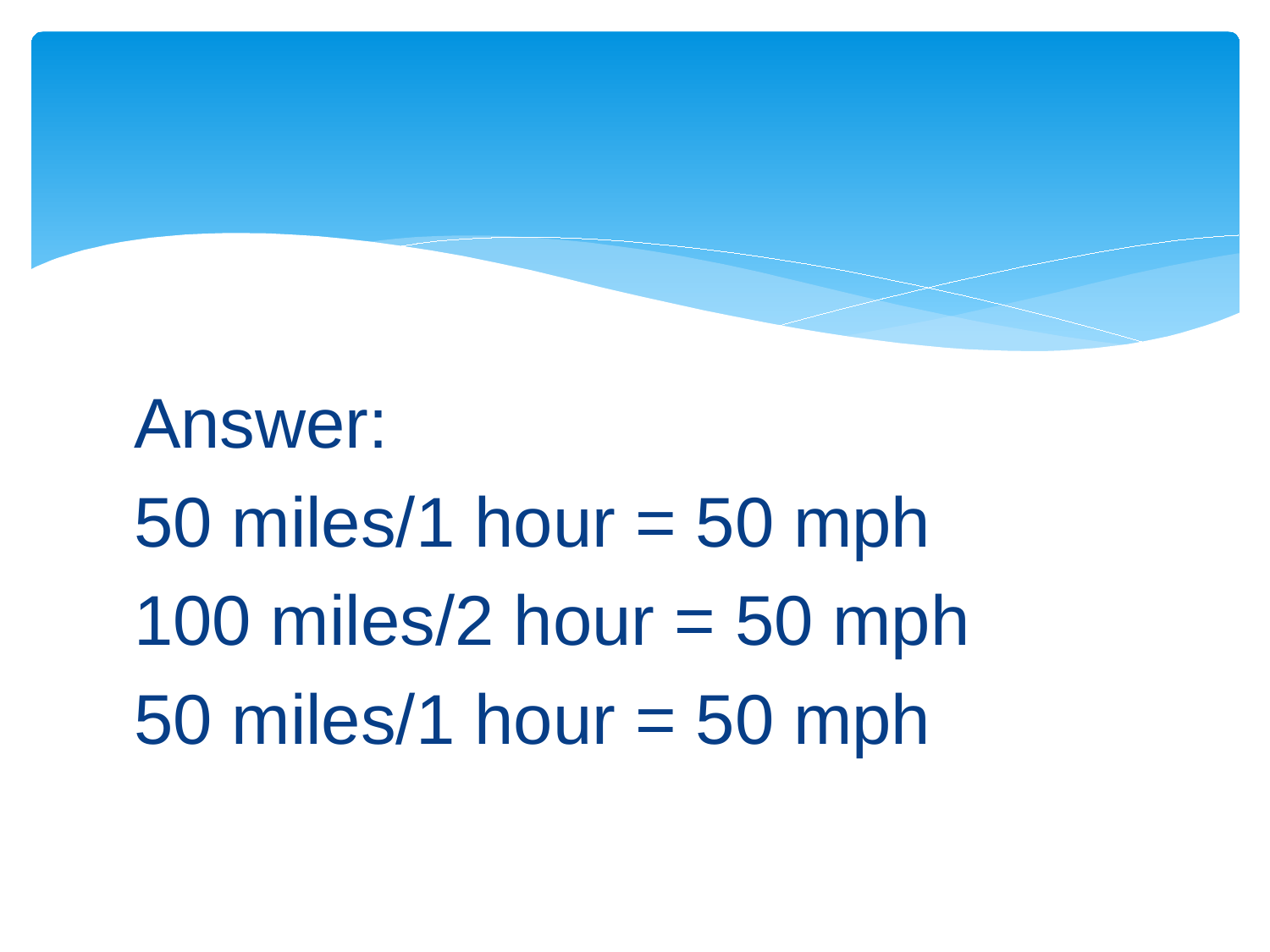

Answer:
50 miles/1 hour = 50 mph
100 miles/2 hour = 50 mph
50 miles/1 hour = 50 mph